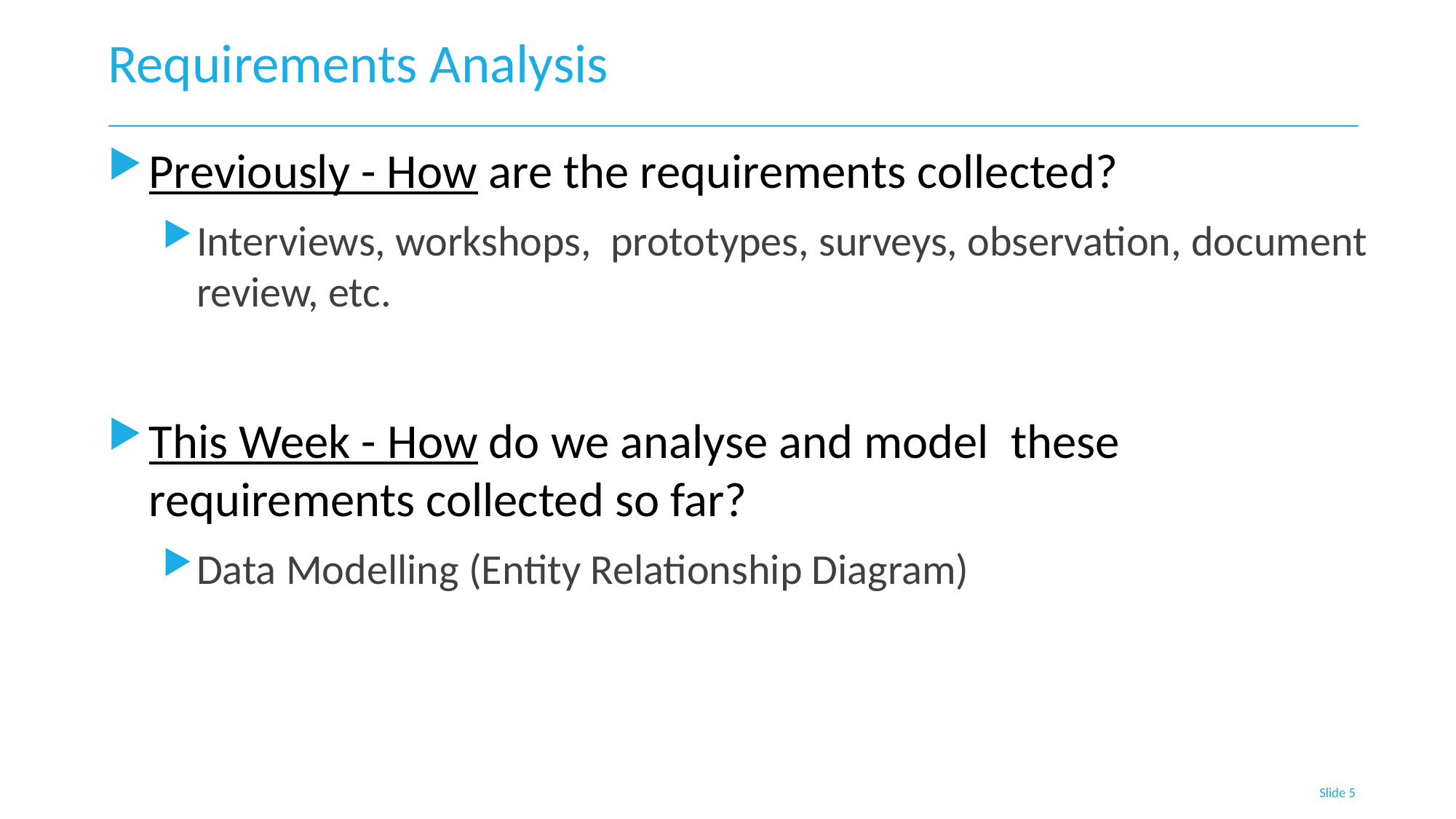

# Requirements Analysis
Previously - How are the requirements collected?
Interviews, workshops,  prototypes, surveys, observation, document review, etc.

This Week - How do we analyse and model  these requirements collected so far?
Data Modelling (Entity Relationship Diagram)
Slide 5